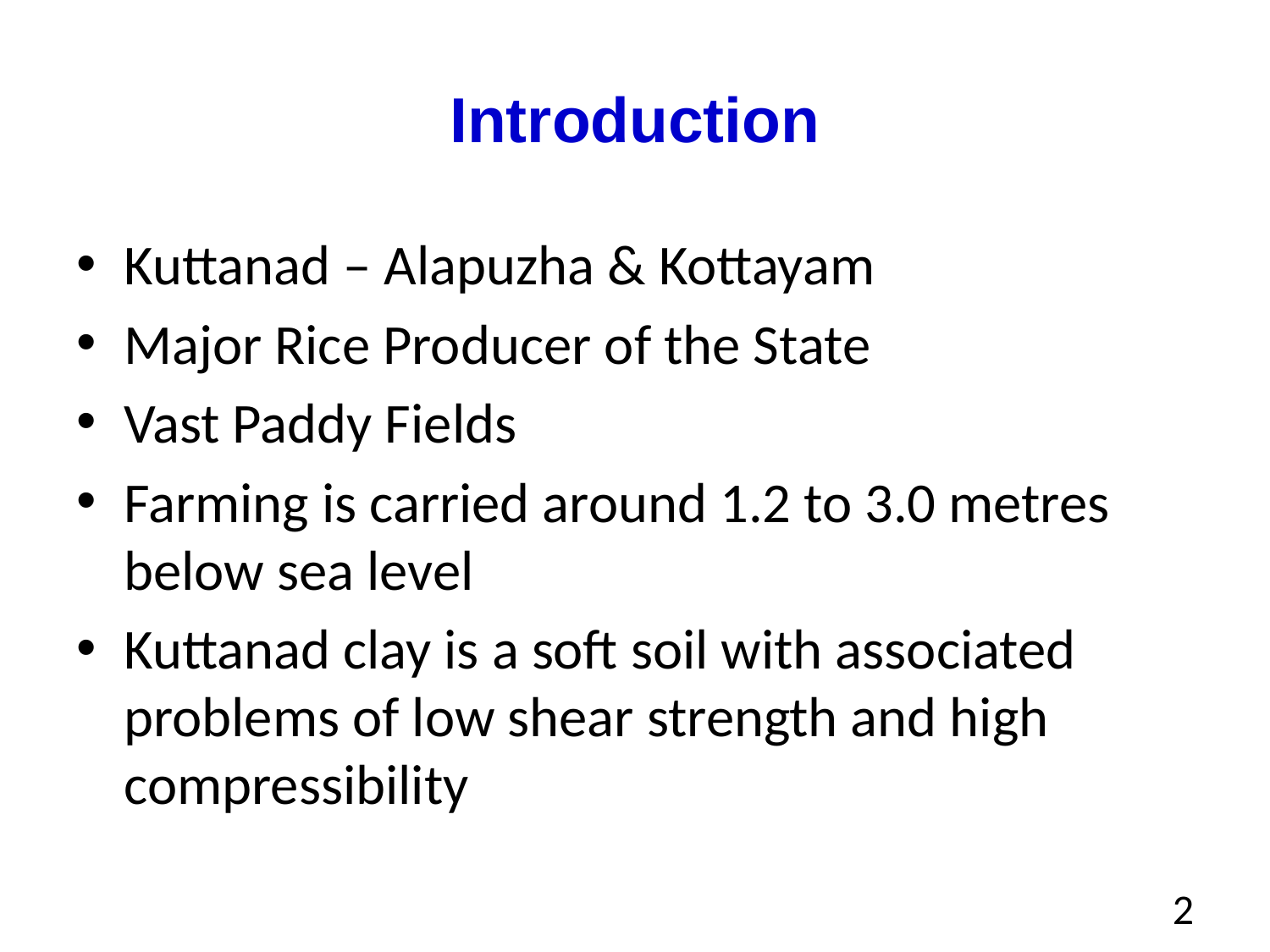

# Introduction
Kuttanad – Alapuzha & Kottayam
Major Rice Producer of the State
Vast Paddy Fields
Farming is carried around 1.2 to 3.0 metres below sea level
Kuttanad clay is a soft soil with associated problems of low shear strength and high compressibility
2